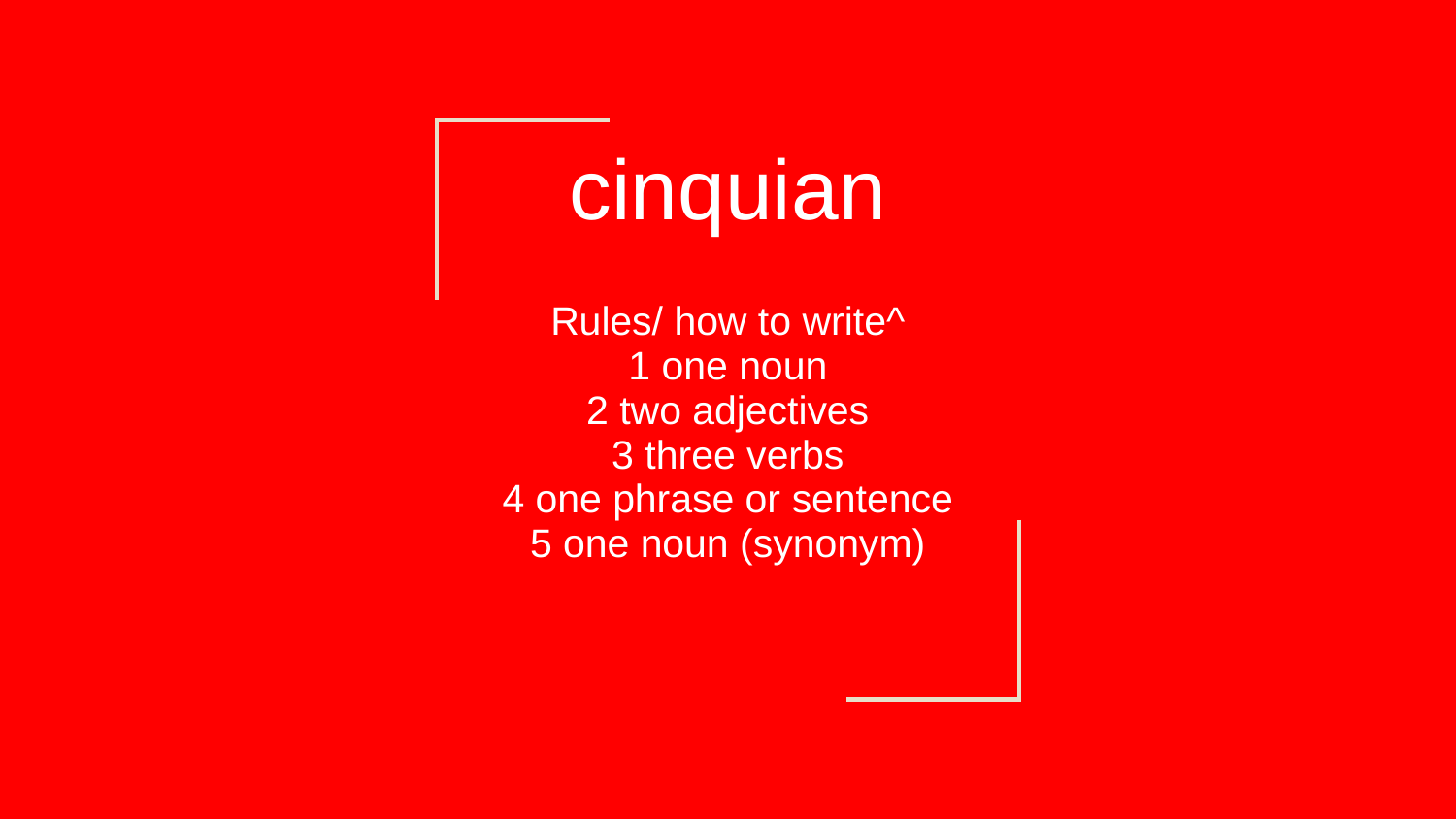

# cinquian
Rules/ how to write^
1 one noun
2 two adjectives
3 three verbs
4 one phrase or sentence
5 one noun (synonym)